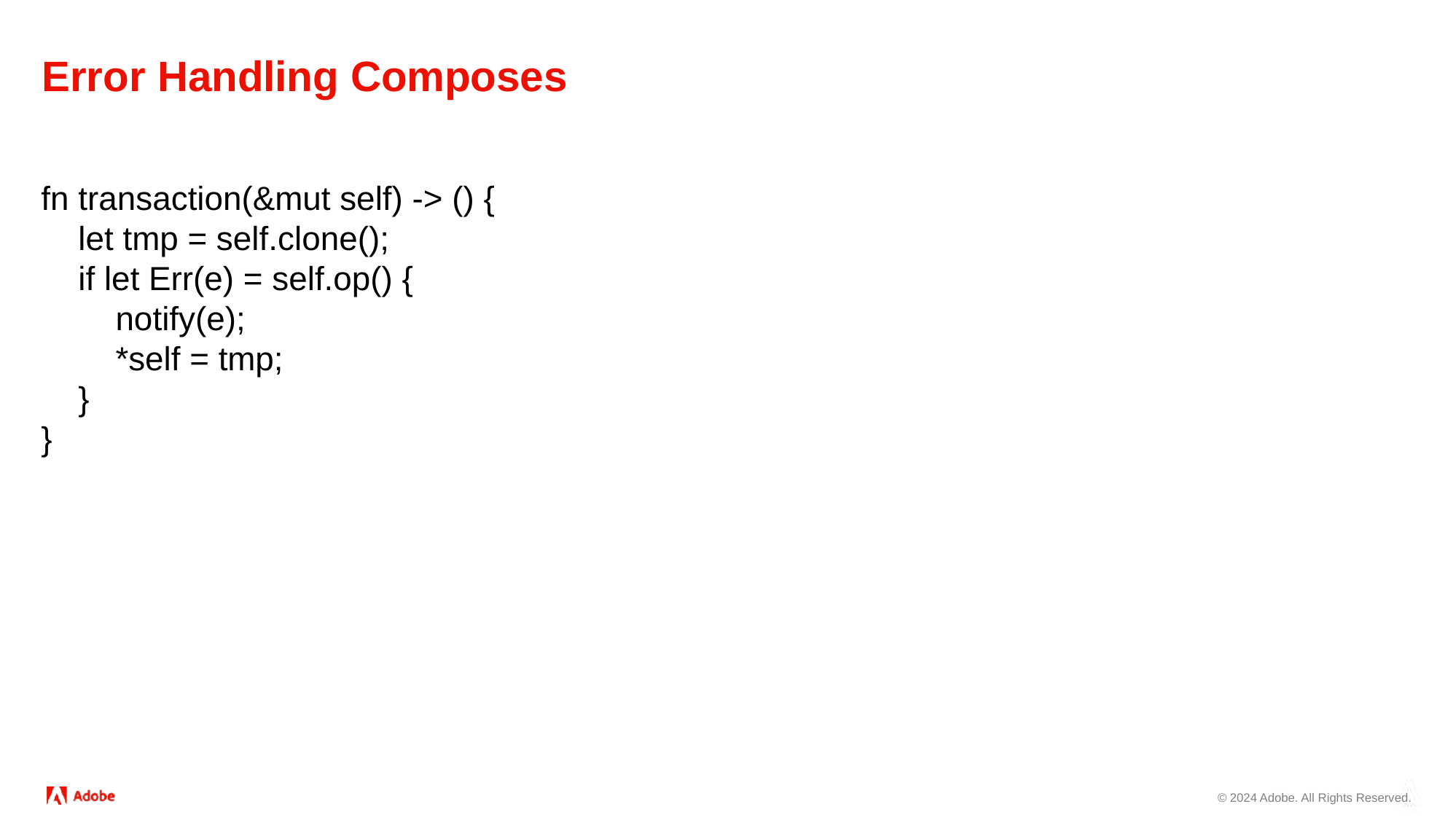

# Error Handling Composes
fn transaction(&mut self) -> () {
    let tmp = self.clone();
    if let Err(e) = self.op() {
        notify(e);
        *self = tmp;
    }
}
71